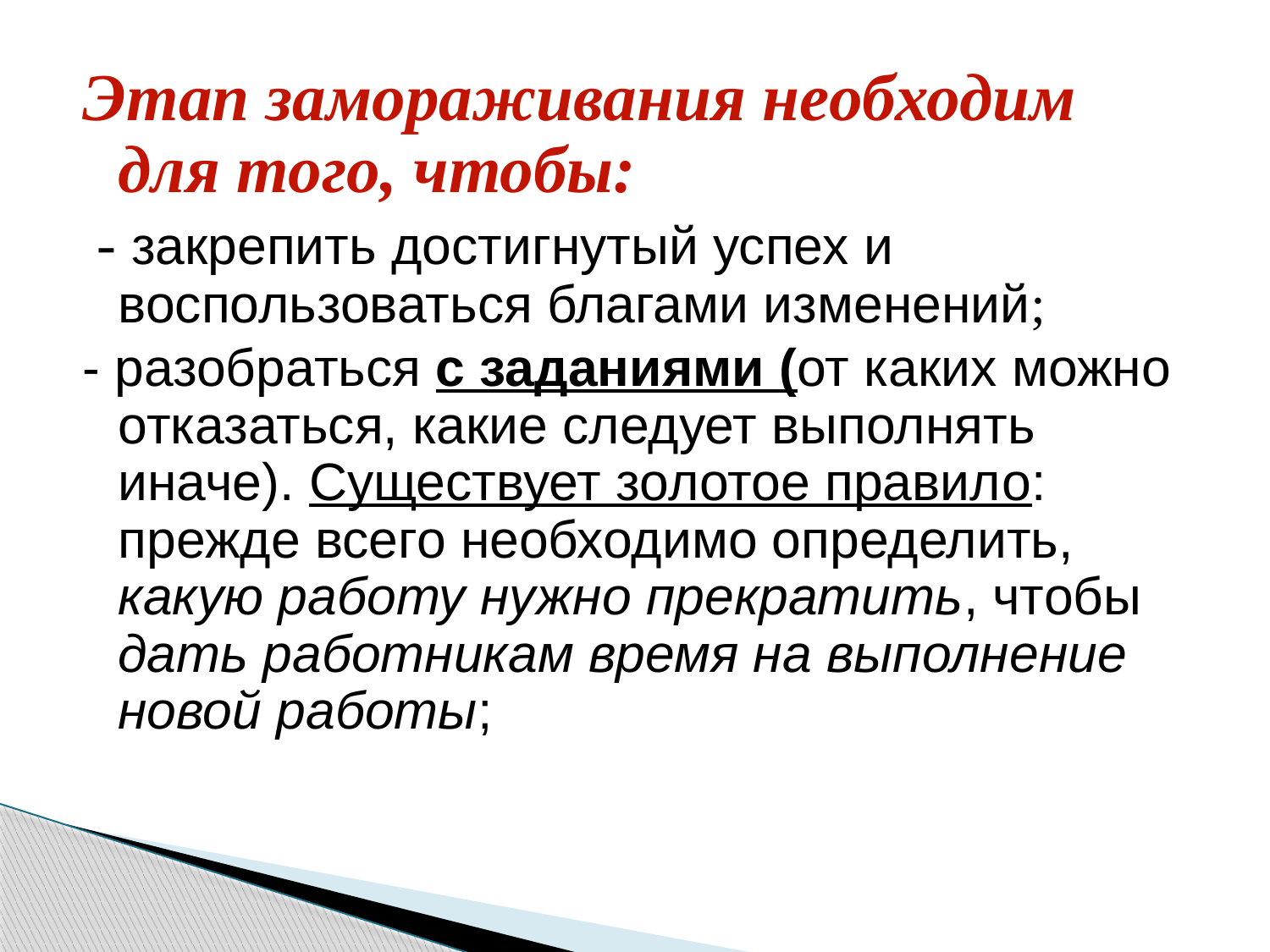

Этап замораживания необходим для того, чтобы:
 - закрепить достигнутый успех и воспользоваться благами изменений;
- разобраться с заданиями (от каких можно отказаться, какие следует выполнять иначе). Существует золотое правило: прежде всего необходимо определить, какую работу нужно прекратить, чтобы дать работникам время на выполнение новой работы;